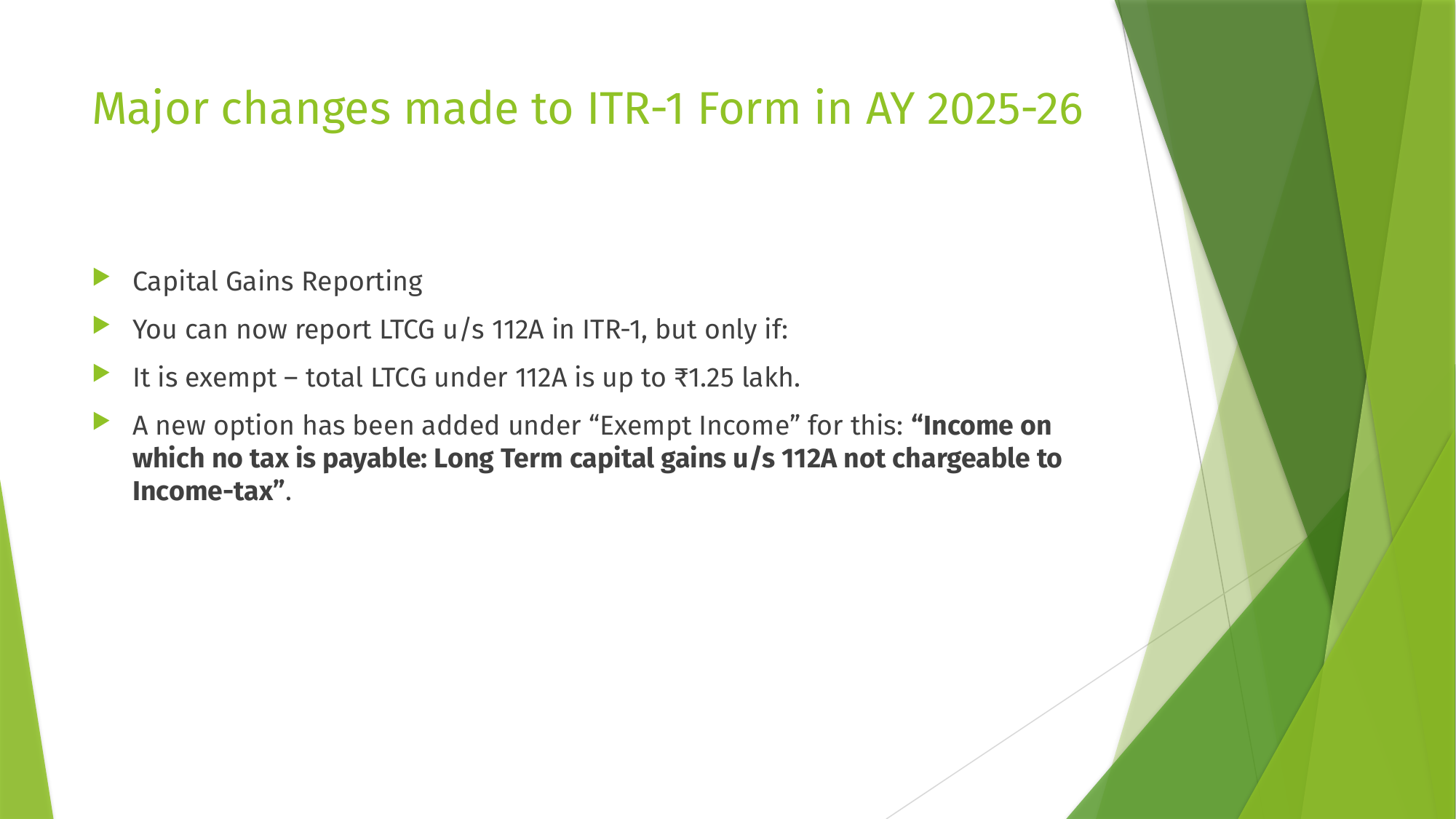

# Major changes made to ITR-1 Form in AY 2025-26
Capital Gains Reporting
You can now report LTCG u/s 112A in ITR-1, but only if:
It is exempt – total LTCG under 112A is up to ₹1.25 lakh.
A new option has been added under “Exempt Income” for this: “Income on which no tax is payable: Long Term capital gains u/s 112A not chargeable to Income-tax”.